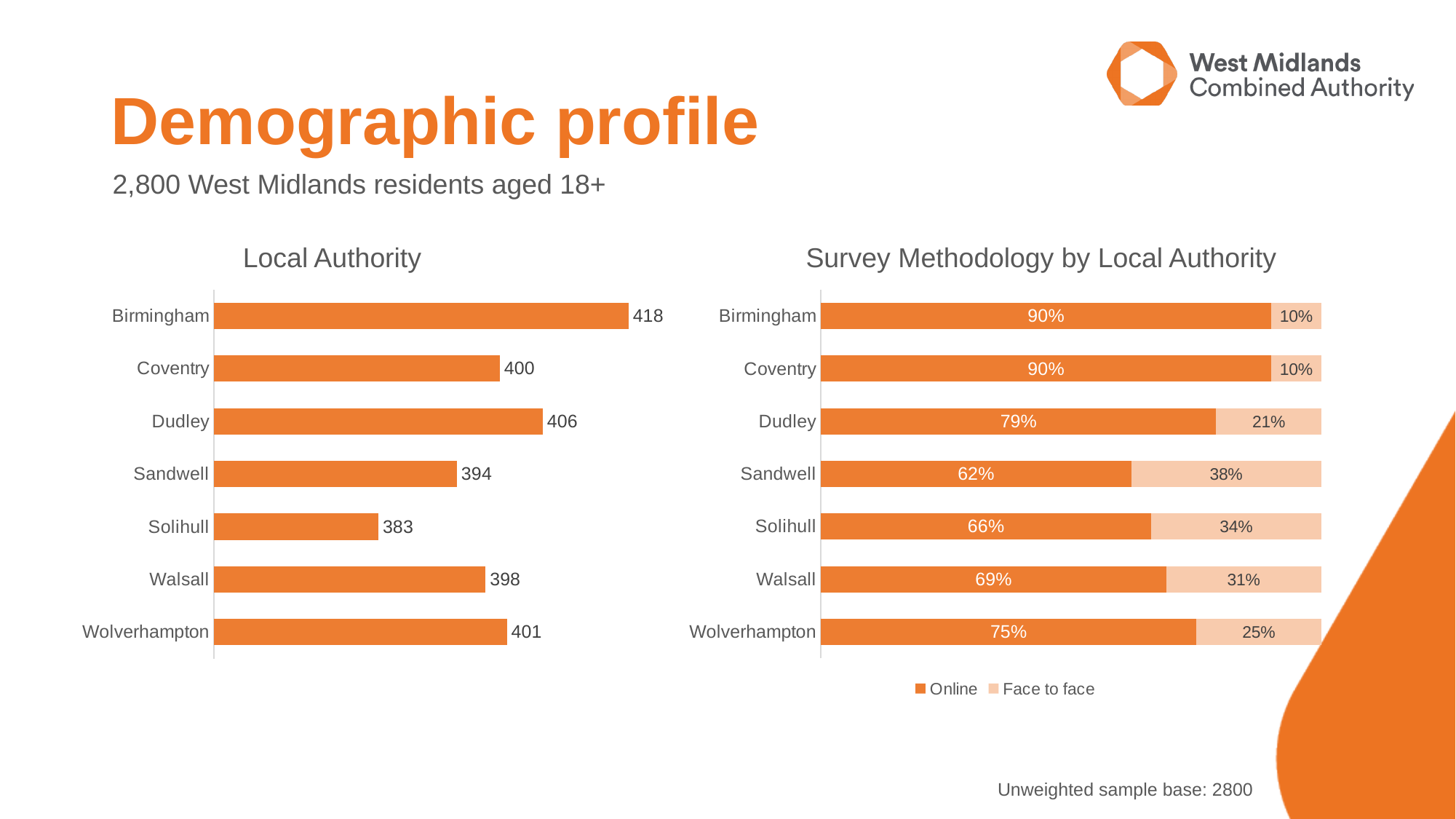

Demographic profile
2,800 West Midlands residents aged 18+
Survey Methodology by Local Authority
Local Authority

### Chart

| Category | Online | Face to face |
|---|---|---|
| Birmingham | 0.9 | 0.1 |
| Coventry | 0.9 | 0.1 |
| Dudley | 0.79 | 0.21 |
| Sandwell | 0.62 | 0.38 |
| Solihull | 0.66 | 0.34 |
| Walsall | 0.69 | 0.31 |
| Wolverhampton | 0.75 | 0.25 |

### Chart

| Category | Series 1 |
|---|---|
| Birmingham | 418.0 |
| Coventry | 400.0 |
| Dudley | 406.0 |
| Sandwell | 394.0 |
| Solihull | 383.0 |
| Walsall | 398.0 |
| Wolverhampton | 401.0 |
Unweighted sample base: 2800